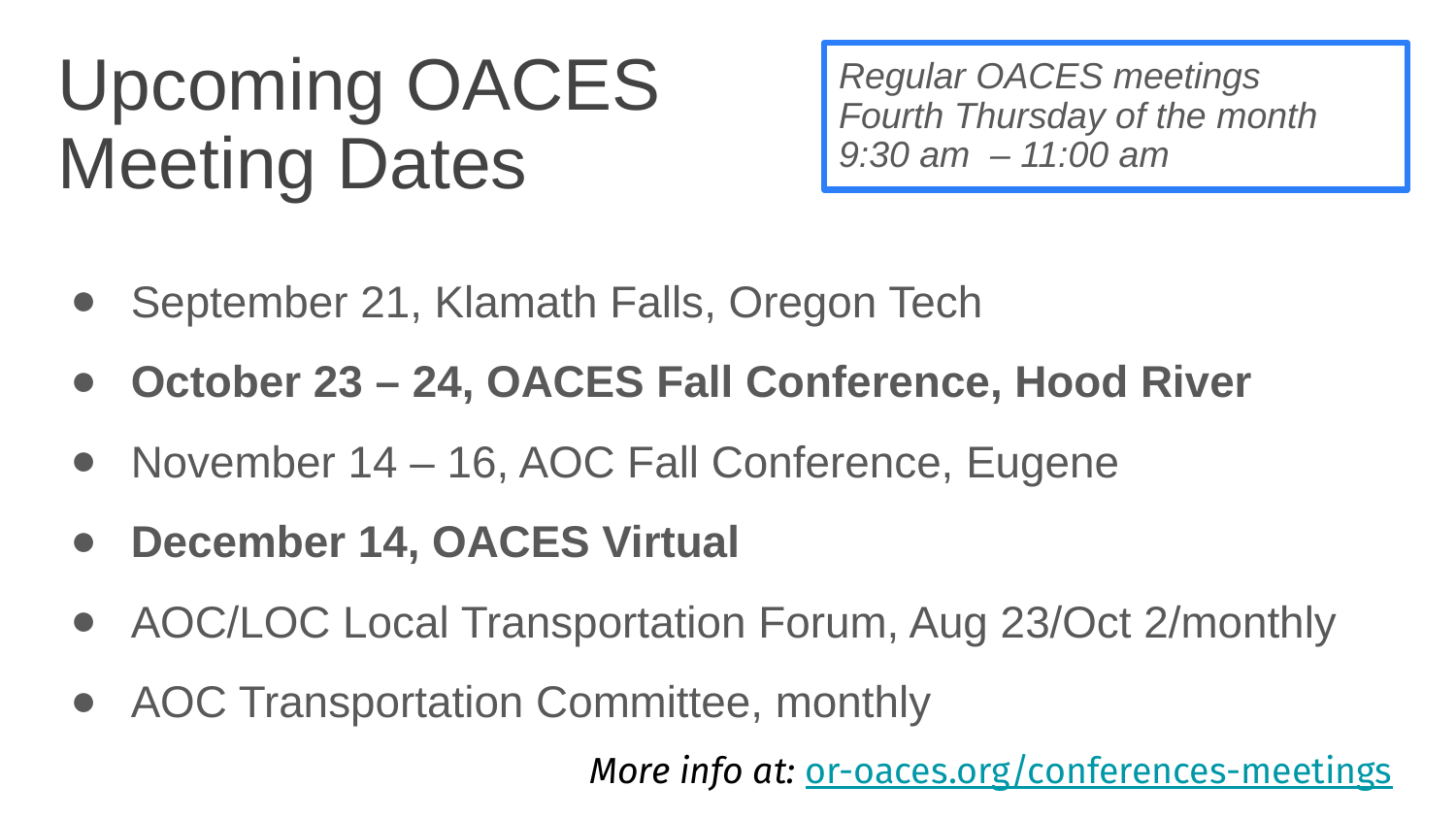

# Upcoming OACES Meeting Dates
Regular OACES meetings
Fourth Thursday of the month
9:30 am  – 11:00 am
September 21, Klamath Falls, Oregon Tech
October 23 – 24, OACES Fall Conference, Hood River
November 14 – 16, AOC Fall Conference, Eugene
December 14, OACES Virtual
AOC/LOC Local Transportation Forum, Aug 23/Oct 2/monthly
AOC Transportation Committee, monthly
More info at: or-oaces.org/conferences-meetings